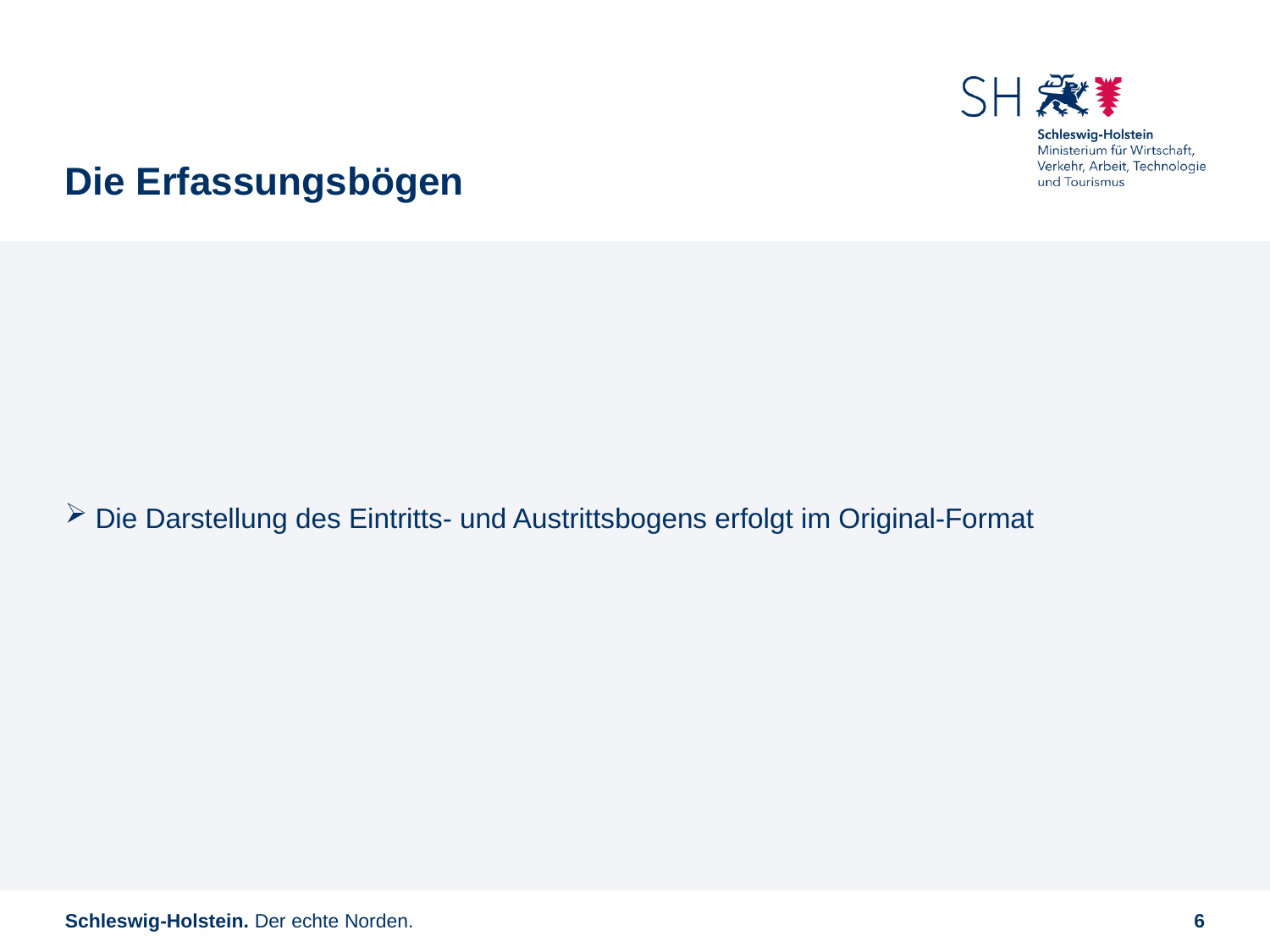

# Die Erfassungsbögen

 Die Darstellung des Eintritts- und Austrittsbogens erfolgt im Original-Format